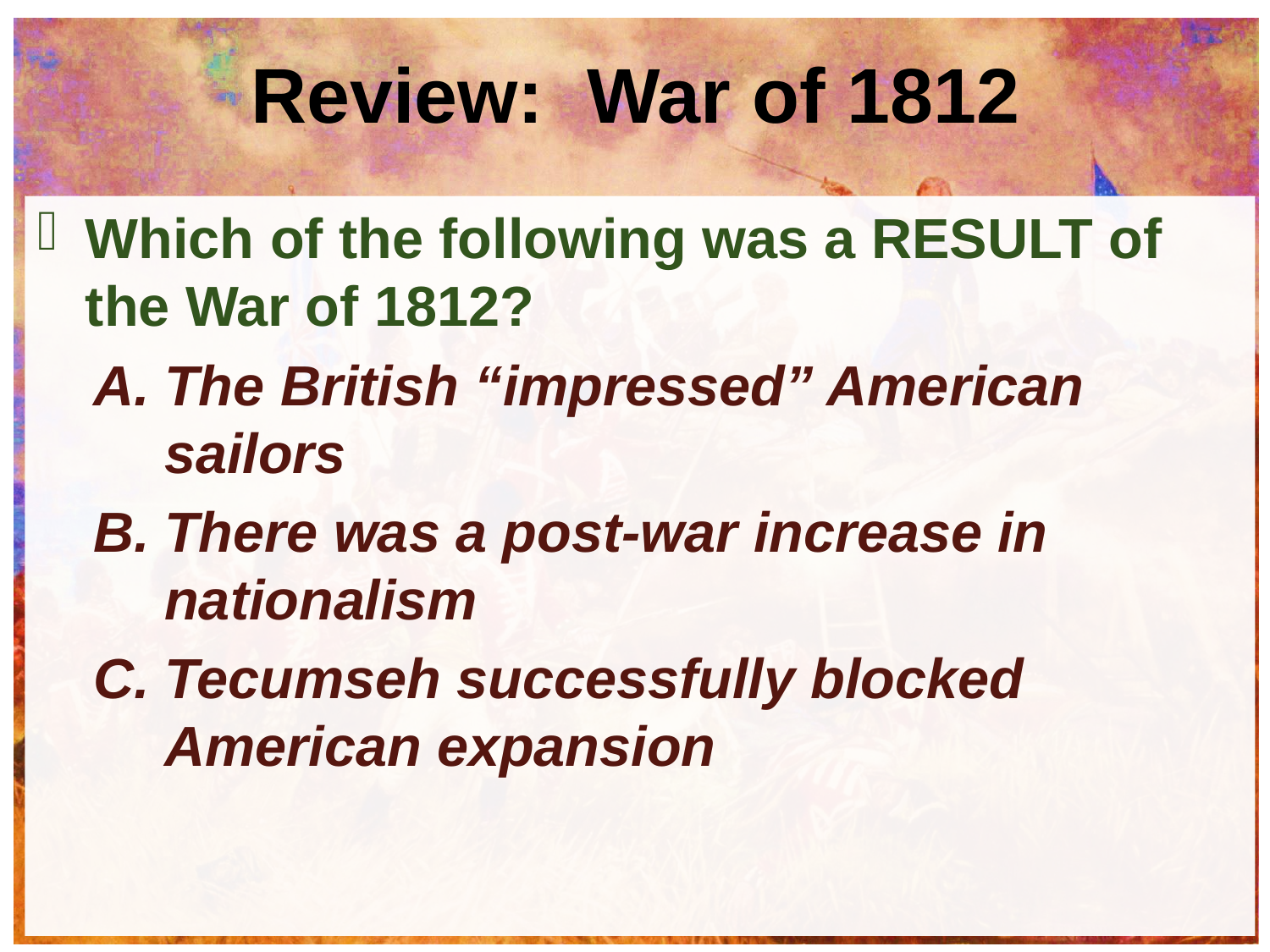

# Review:  War of 1812
Which of the following was a RESULT of the War of 1812?
The British “impressed” American sailors
There was a post-war increase in nationalism
Tecumseh successfully blocked American expansion